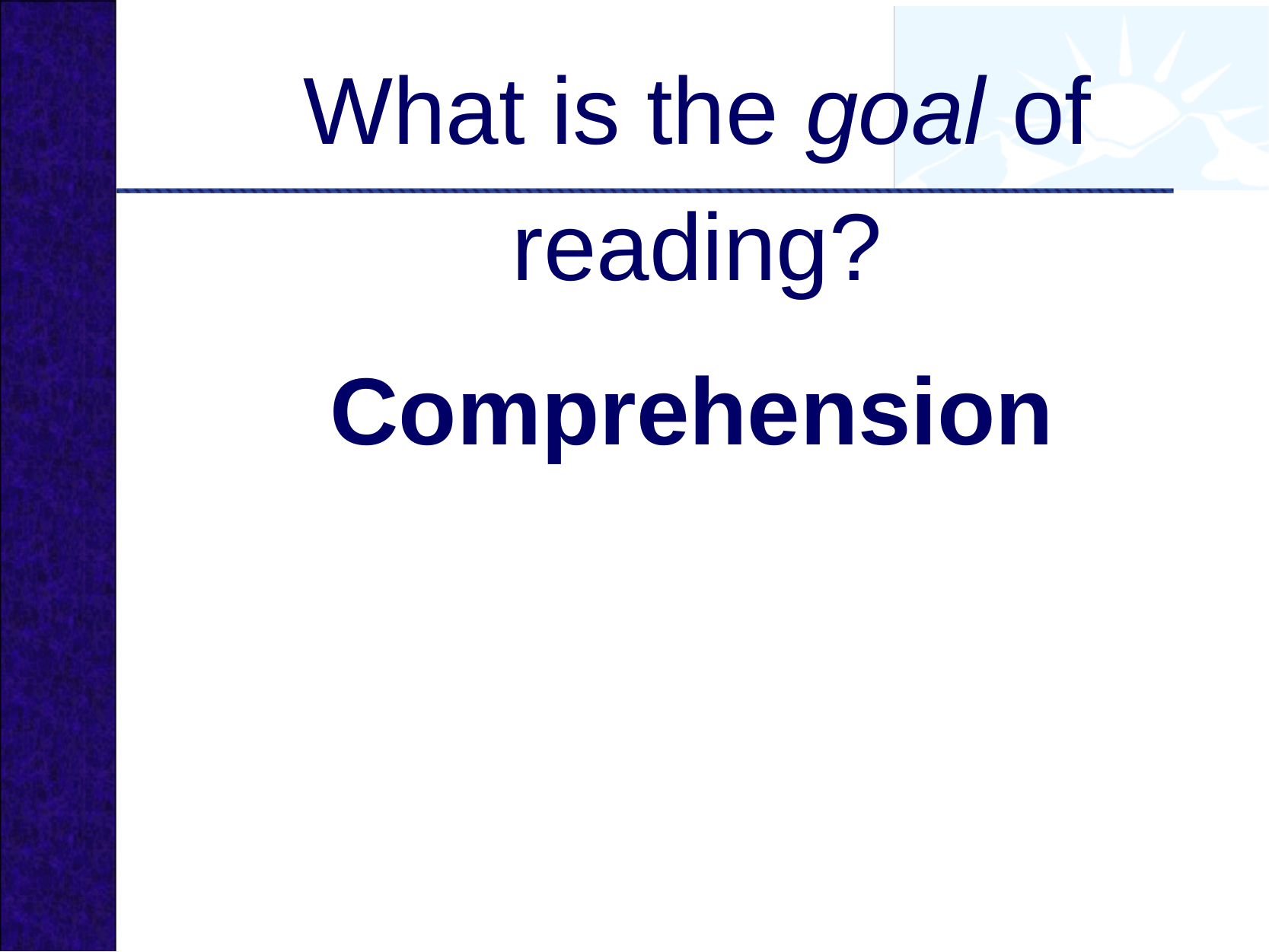

# What is the goal of reading?

Comprehension